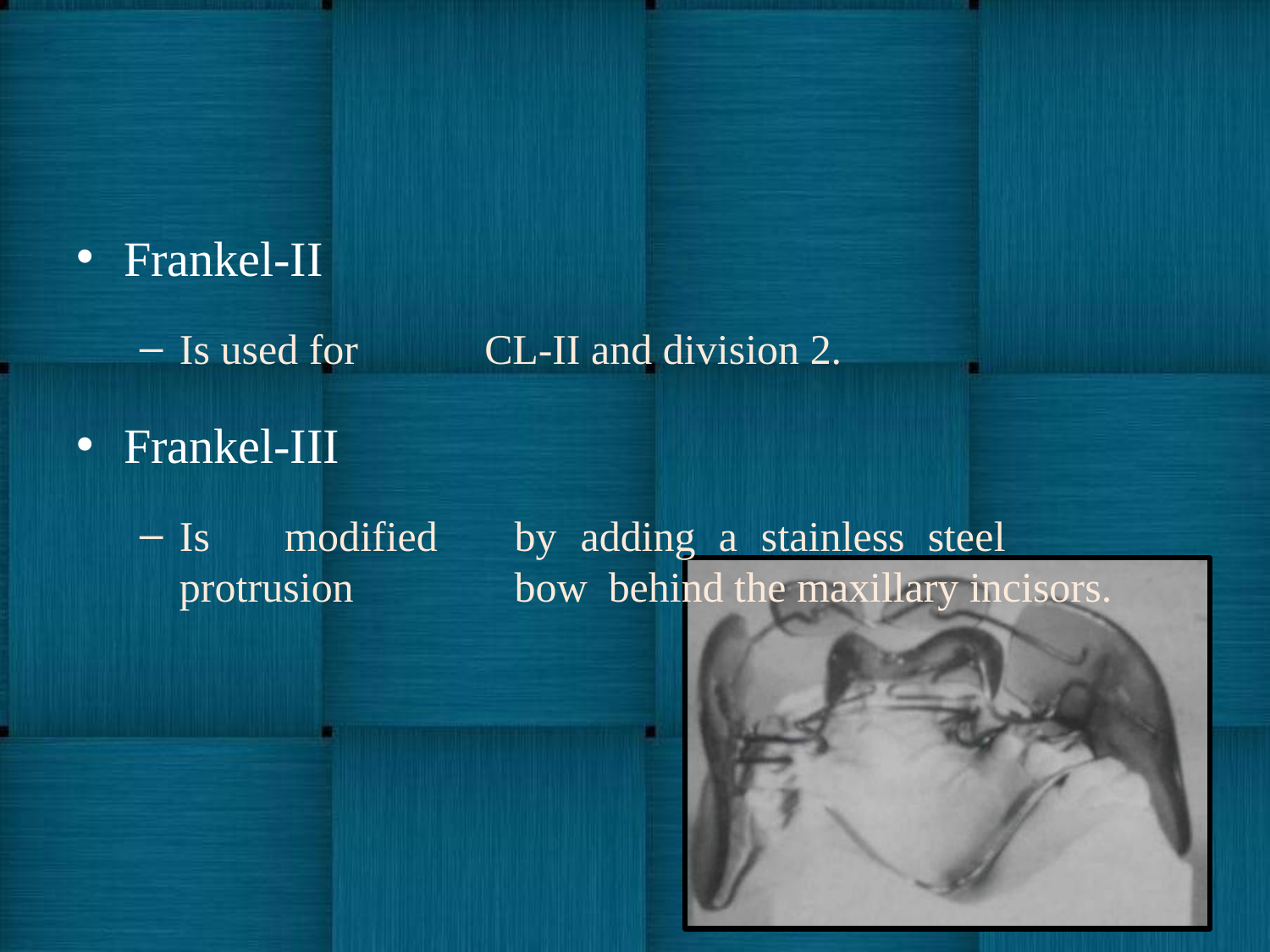

Frankel-II
Is used for	CL-II and division 2.
Frankel-III
Is	modified	by	adding	a	stainless	steel	protrusion	bow  behind the maxillary incisors.